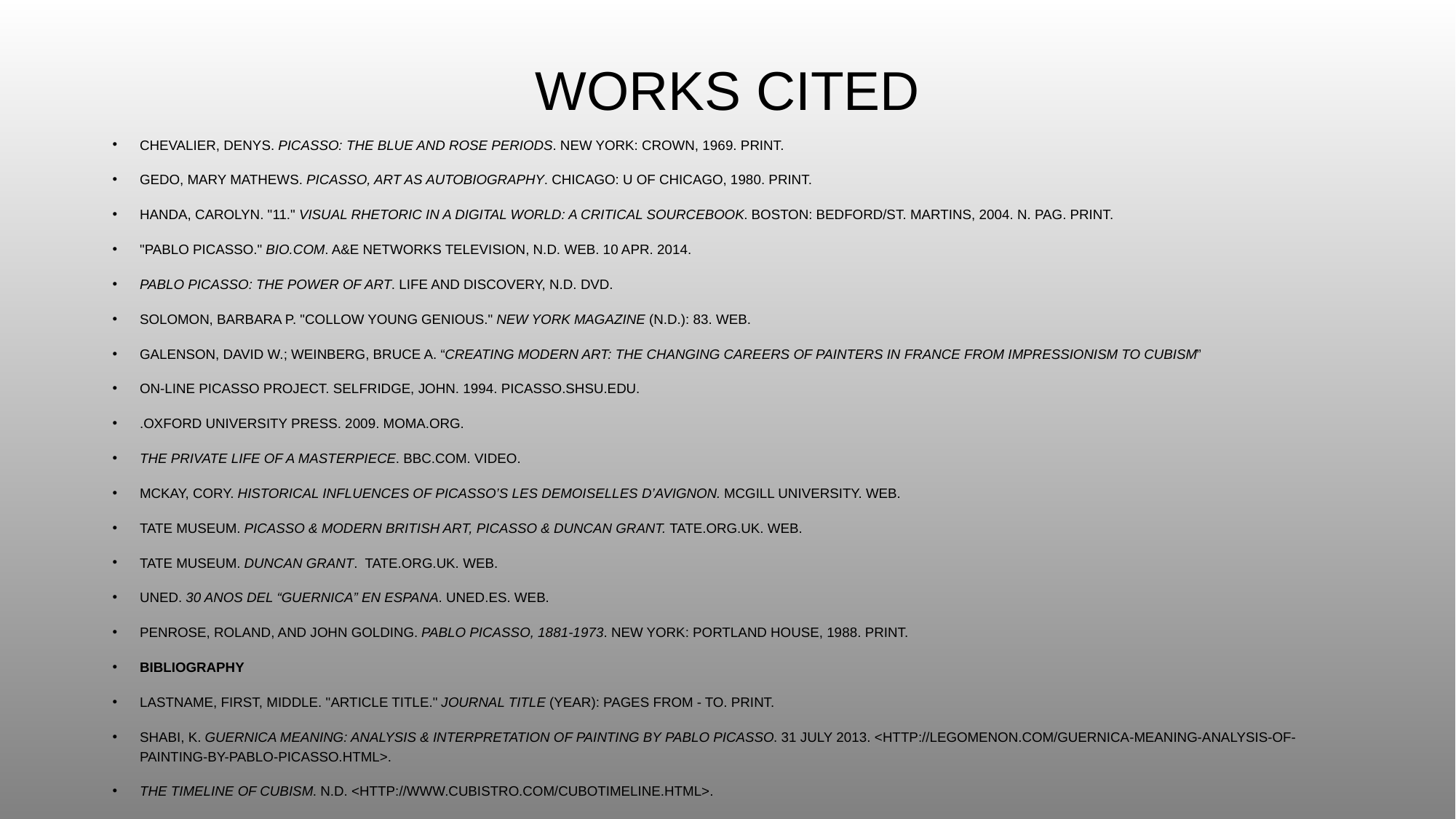

# Works Cited
Chevalier, Denys. Picasso: The Blue and Rose Periods. New York: Crown, 1969. Print.
Gedo, Mary Mathews. Picasso, Art as Autobiography. Chicago: U of Chicago, 1980. Print.
Handa, Carolyn. "11." Visual Rhetoric in a Digital World: A Critical Sourcebook. Boston: Bedford/St. Martins, 2004. N. pag. Print.
"Pablo Picasso." Bio.com. A&E Networks Television, n.d. Web. 10 Apr. 2014.
Pablo Picasso: The Power of Art. Life And Discovery, n.d. DVD.
Solomon, Barbara P. "Collow Young Genious." New York Magazine (n.d.): 83. Web.
Galenson, David W.; Weinberg, Bruce A. “Creating Modern Art: The Changing Careers of Painters in France from Impressionism to Cubism”
On-line Picasso Project. Selfridge, John. 1994. picasso.shsu.edu.
.Oxford University Press. 2009. Moma.org.
The Private Life of a Masterpiece. bbc.com. Video.
McKay, Cory. Historical Influences of Picasso’s Les Demoiselles d’Avignon. McGill University. Web.
Tate Museum. Picasso & Modern British Art, Picasso & Duncan Grant. tate.org.uk. Web.
Tate Museum. Duncan Grant.  tate.org.uk. Web.
UNED. 30 anos del “Guernica” en Espana. Uned.es. Web.
Penrose, Roland, and John Golding. Pablo Picasso, 1881-1973. New York: Portland House, 1988. Print.
Bibliography
LastName, First, Middle. "Article Title." Journal Title (Year): Pages From - To. Print.
Shabi, K. Guernica Meaning: Analysis & Interpretation of Painting by Pablo Picasso. 31 July 2013. <http://legomenon.com/guernica-meaning-analysis-of-painting-by-pablo-picasso.html>.
The timeline of Cubism. n.d. <http://www.cubistro.com/cubotimeline.html>.